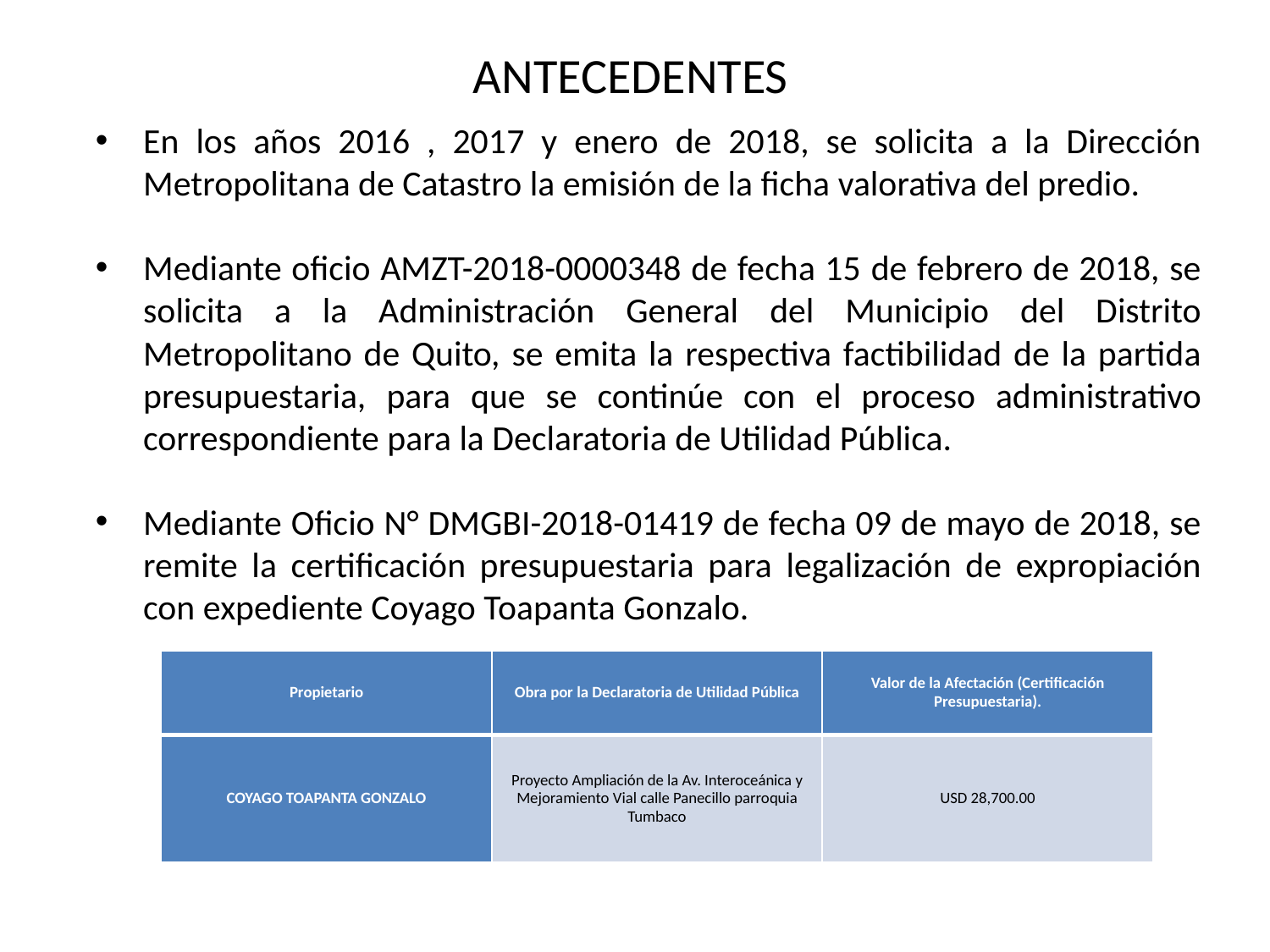

ANTECEDENTES
En los años 2016 , 2017 y enero de 2018, se solicita a la Dirección Metropolitana de Catastro la emisión de la ficha valorativa del predio.

Mediante oficio AMZT-2018-0000348 de fecha 15 de febrero de 2018, se solicita a la Administración General del Municipio del Distrito Metropolitano de Quito, se emita la respectiva factibilidad de la partida presupuestaria, para que se continúe con el proceso administrativo correspondiente para la Declaratoria de Utilidad Pública.

Mediante Oficio N° DMGBI-2018-01419 de fecha 09 de mayo de 2018, se remite la certificación presupuestaria para legalización de expropiación con expediente Coyago Toapanta Gonzalo.

| Propietario | Obra por la Declaratoria de Utilidad Pública | Valor de la Afectación (Certificación Presupuestaria). |
| --- | --- | --- |
| COYAGO TOAPANTA GONZALO | Proyecto Ampliación de la Av. Interoceánica y Mejoramiento Vial calle Panecillo parroquia Tumbaco | USD 28,700.00 |